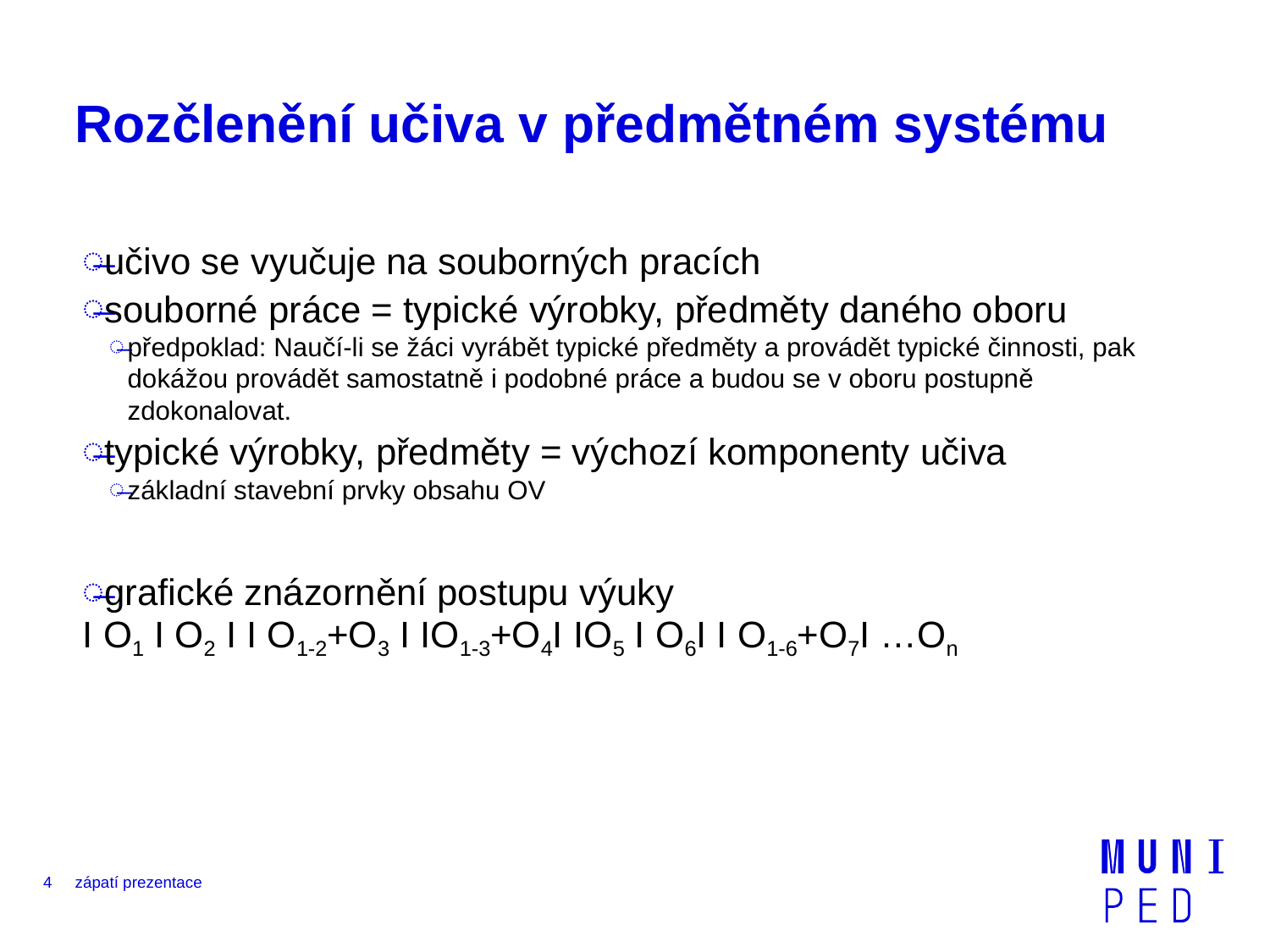

# Rozčlenění učiva v předmětném systému
učivo se vyučuje na souborných pracích
souborné práce = typické výrobky, předměty daného oboru
předpoklad: Naučí-li se žáci vyrábět typické předměty a provádět typické činnosti, pak dokážou provádět samostatně i podobné práce a budou se v oboru postupně zdokonalovat.
typické výrobky, předměty = výchozí komponenty učiva
základní stavební prvky obsahu OV

grafické znázornění postupu výuky
I O1 I O2 I I O1-2+O3 I IO1-3+O4I IO5 I O6I I O1-6+O7I …On

4
zápatí prezentace